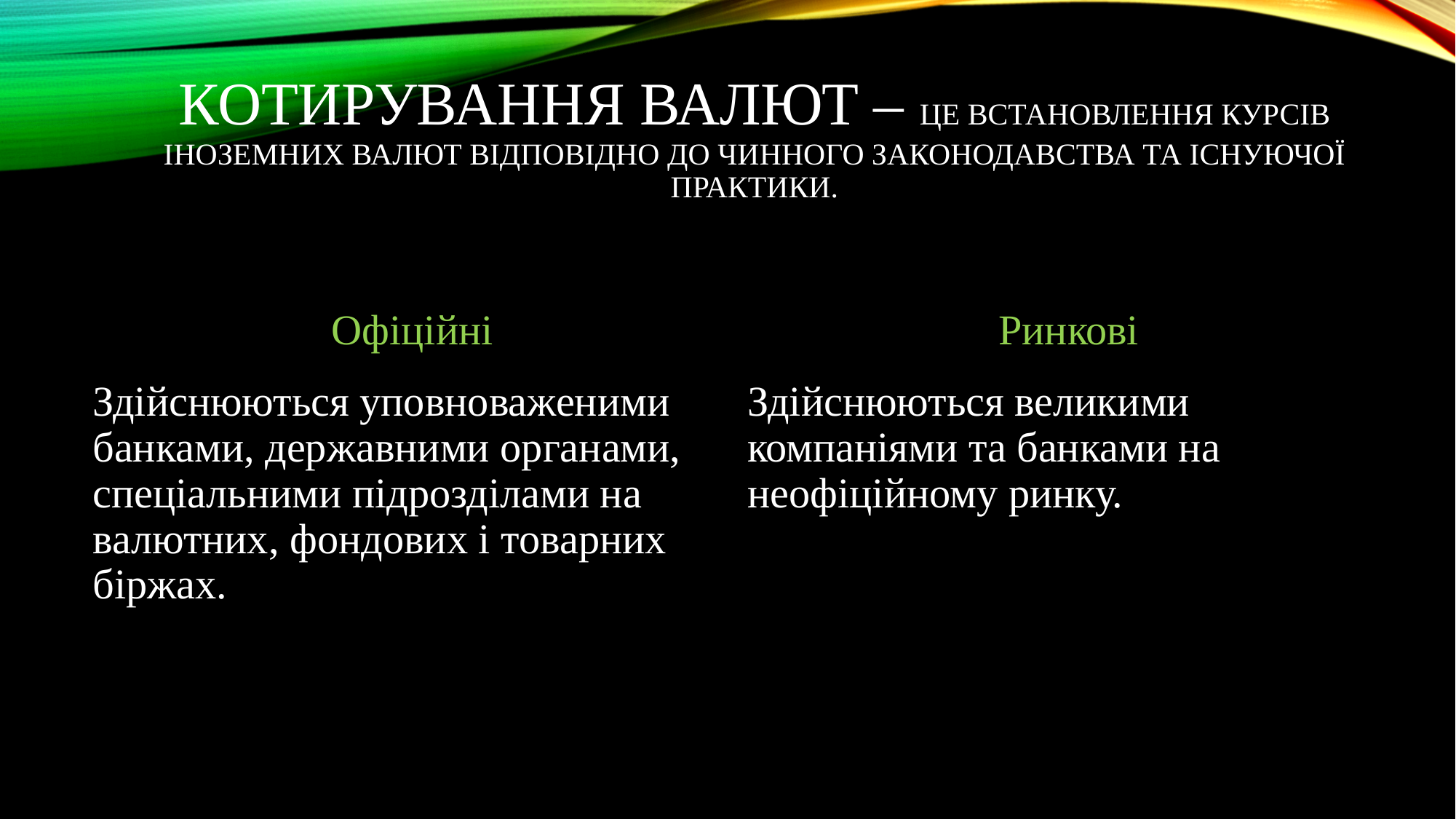

# Котирування валют – це встановлення курсів іноземних валют відповідно до чинного законодавства та існуючої практики.
Офіційні
Ринкові
Здійснюються уповноваженими банками, державними органами, спеціальними підрозділами на валютних, фондових і товарних біржах.
Здійснюються великими компаніями та банками на неофіційному ринку.